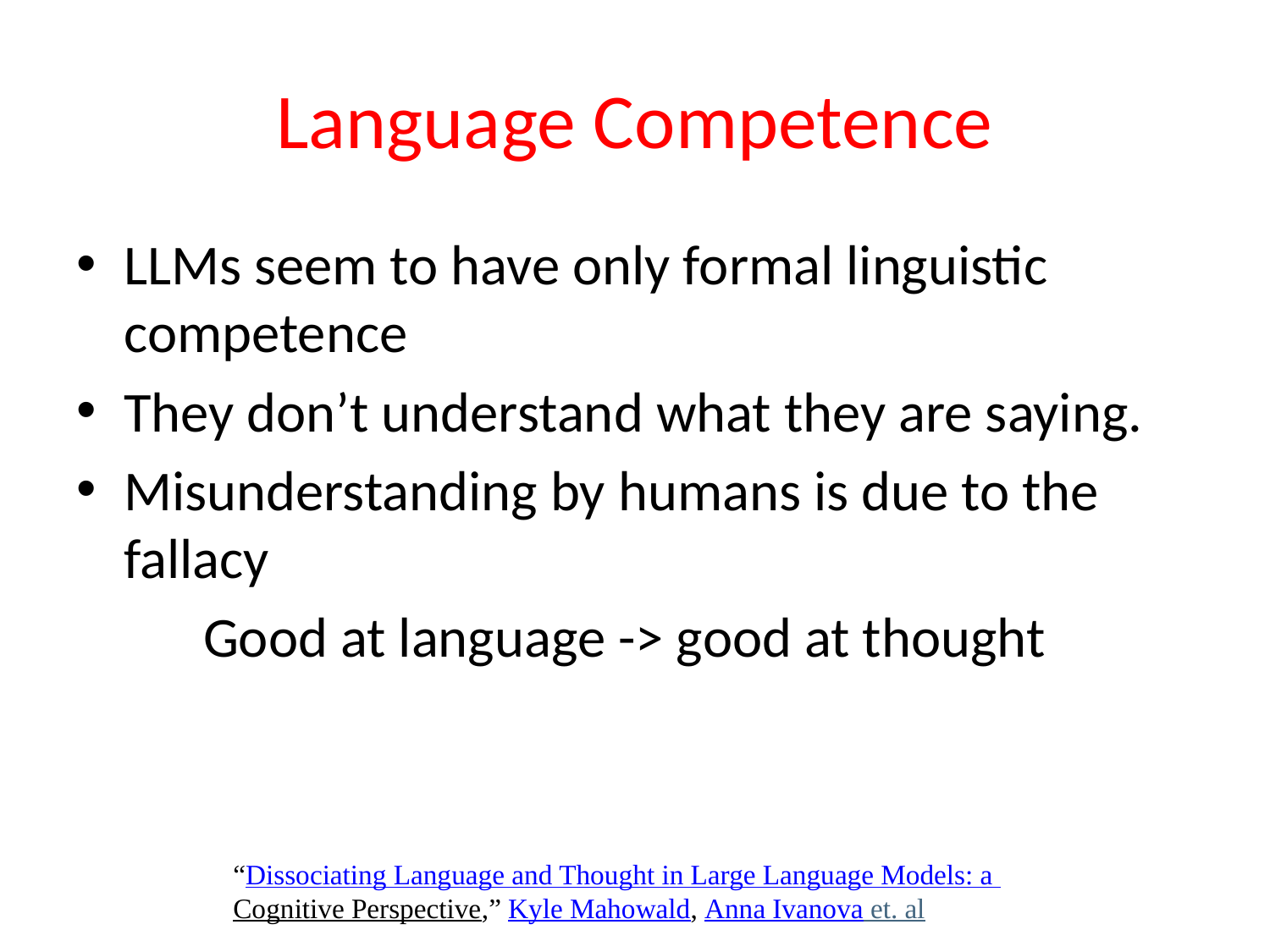

# Language Competence
LLMs seem to have only formal linguistic competence
They don’t understand what they are saying.
Misunderstanding by humans is due to the fallacy
          Good at language -> good at thought
“Dissociating Language and Thought in Large Language Models: a
Cognitive Perspective,” Kyle Mahowald, Anna Ivanova et. al